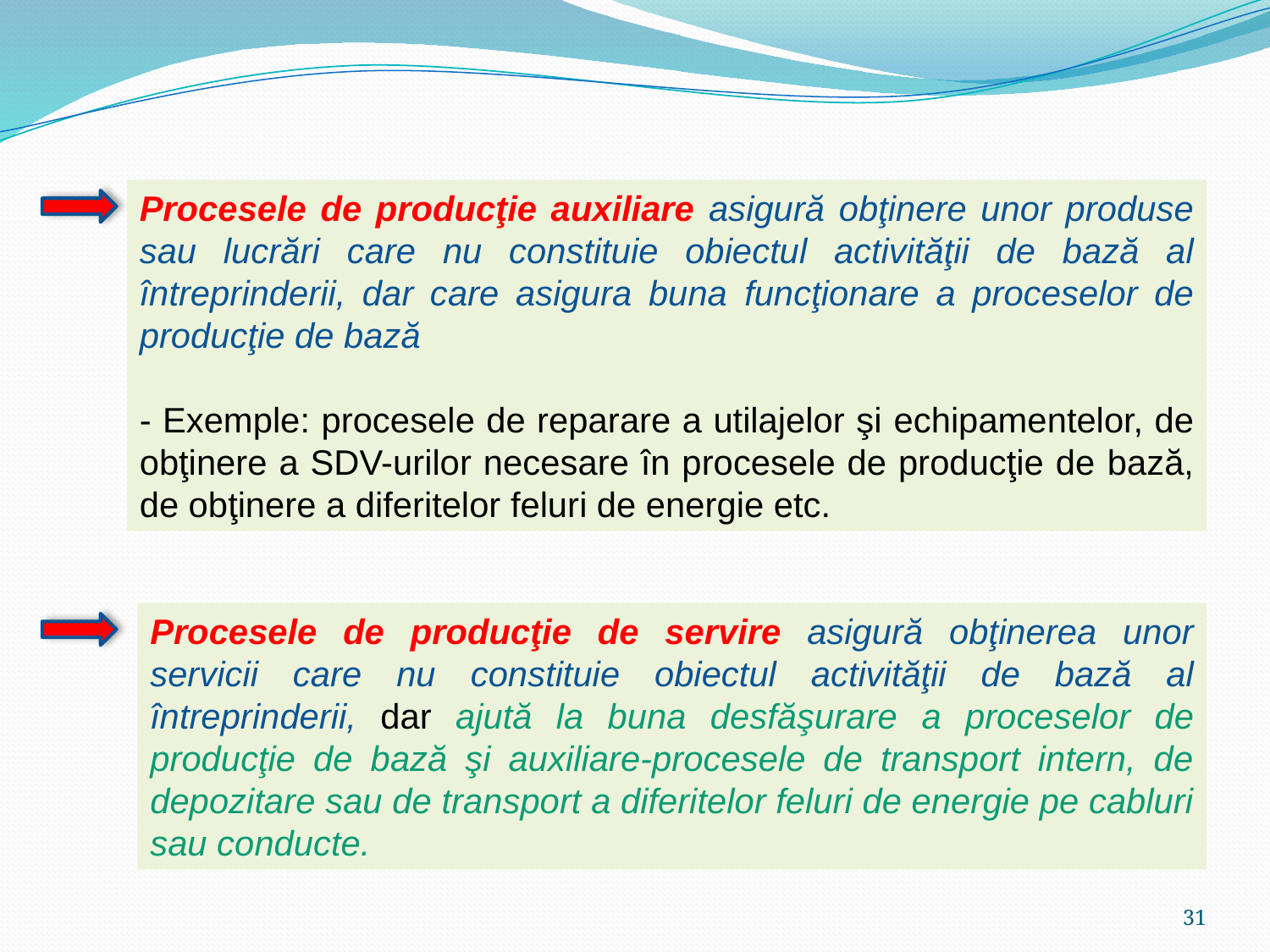

Procesele de producţie auxiliare asigură obţinere unor produse sau lucrări care nu constituie obiectul activităţii de bază al întreprinderii, dar care asigura buna funcţionare a proceselor de producţie de bază

- Exemple: procesele de reparare a utilajelor şi echipamentelor, de obţinere a SDV-urilor necesare în procesele de producţie de bază, de obţinere a diferitelor feluri de energie etc.

Procesele de producţie de servire asigură obţinerea unor servicii care nu constituie obiectul activităţii de bază al întreprinderii, dar ajută la buna desfăşurare a proceselor de producţie de bază şi auxiliare-procesele de transport intern, de depozitare sau de transport a diferitelor feluri de energie pe cabluri sau conducte.

31